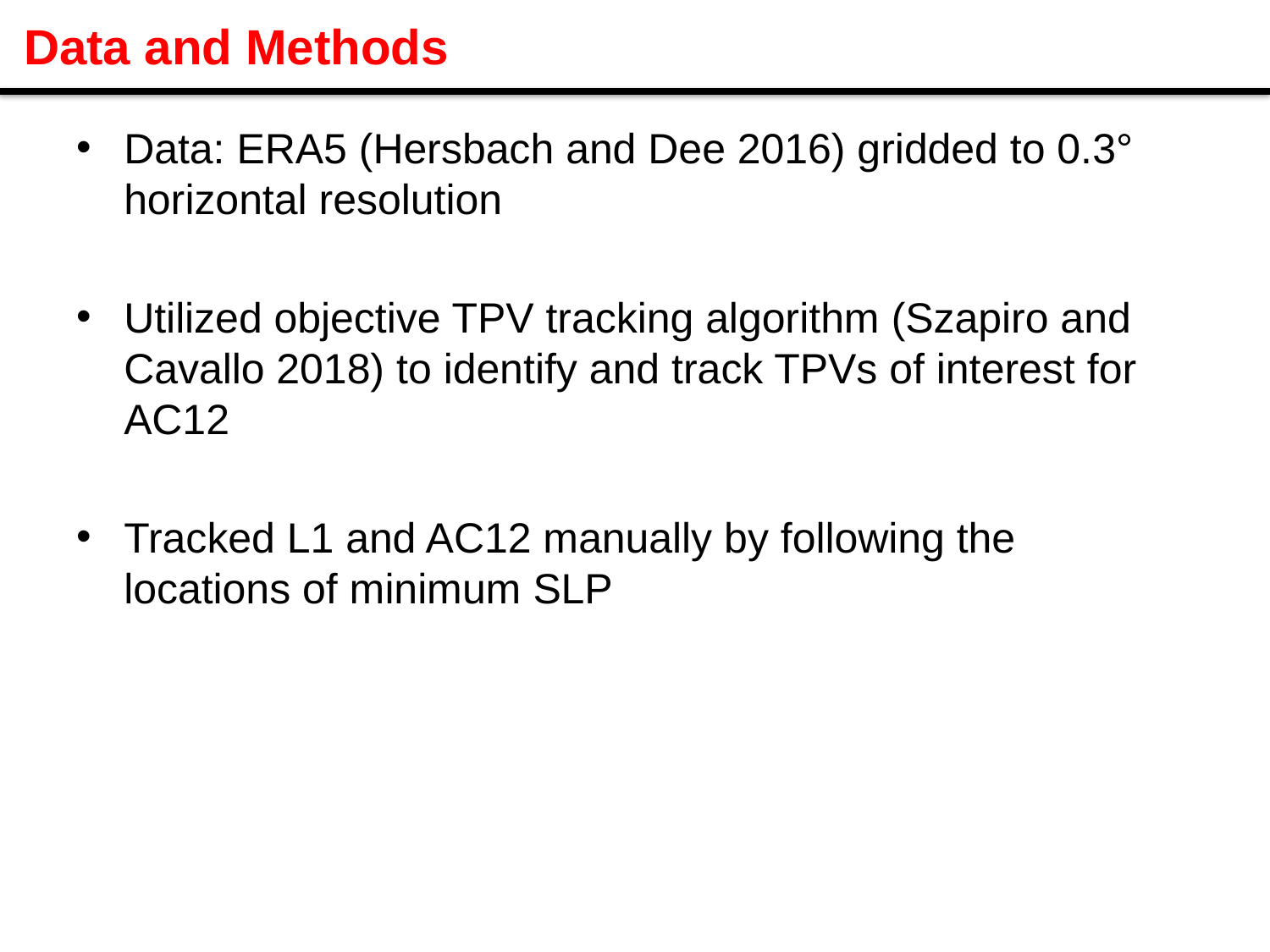

# Data and Methods
Data: ERA5 (Hersbach and Dee 2016) gridded to 0.3° horizontal resolution

Utilized objective TPV tracking algorithm (Szapiro and Cavallo 2018) to identify and track TPVs of interest for AC12

Tracked L1 and AC12 manually by following the locations of minimum SLP